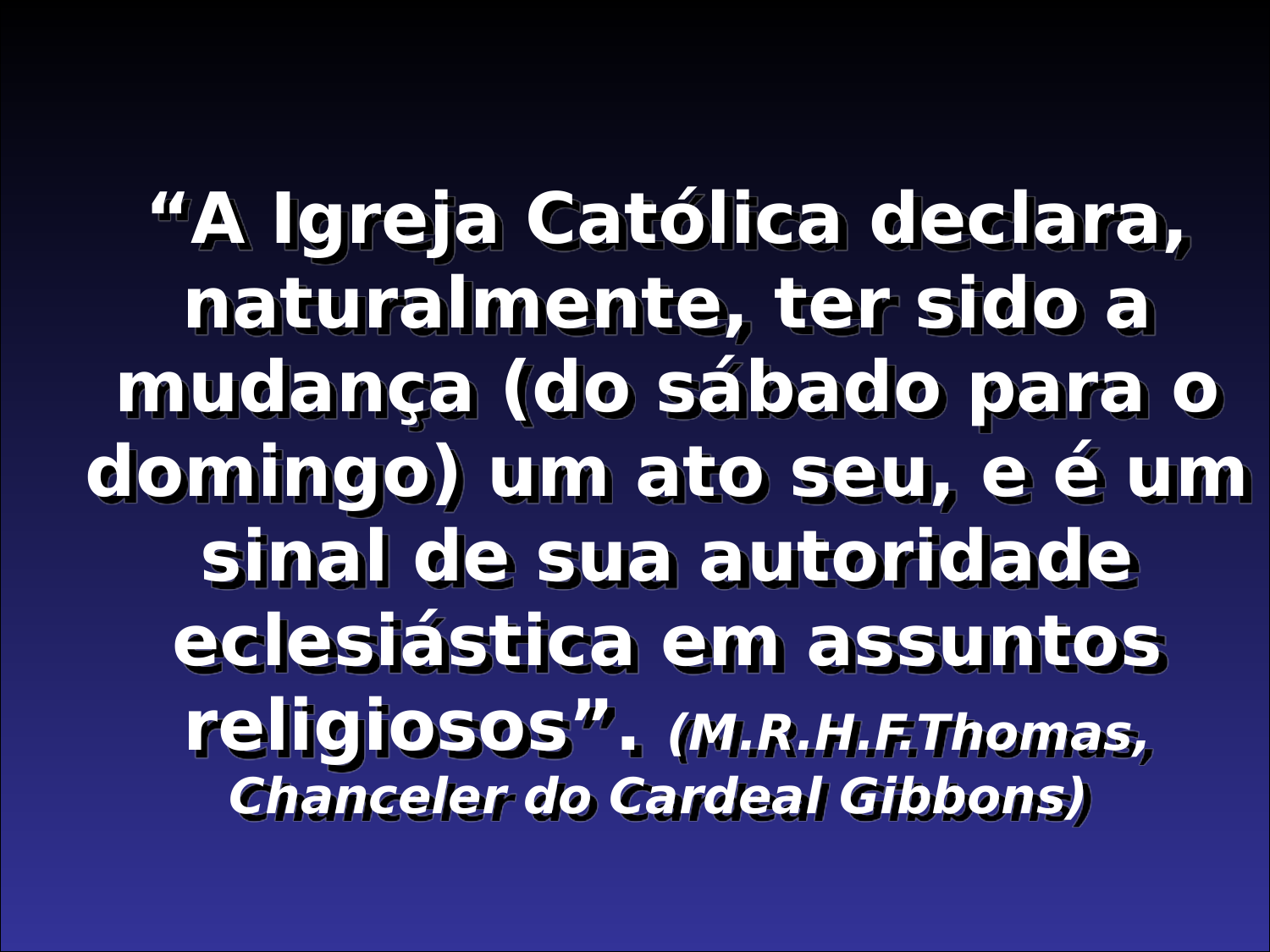

“A Igreja Católica declara, naturalmente, ter sido a mudança (do sábado para o domingo) um ato seu, e é um sinal de sua autoridade eclesiástica em assuntos religiosos”. (M.R.H.F.Thomas, Chanceler do Cardeal Gibbons)